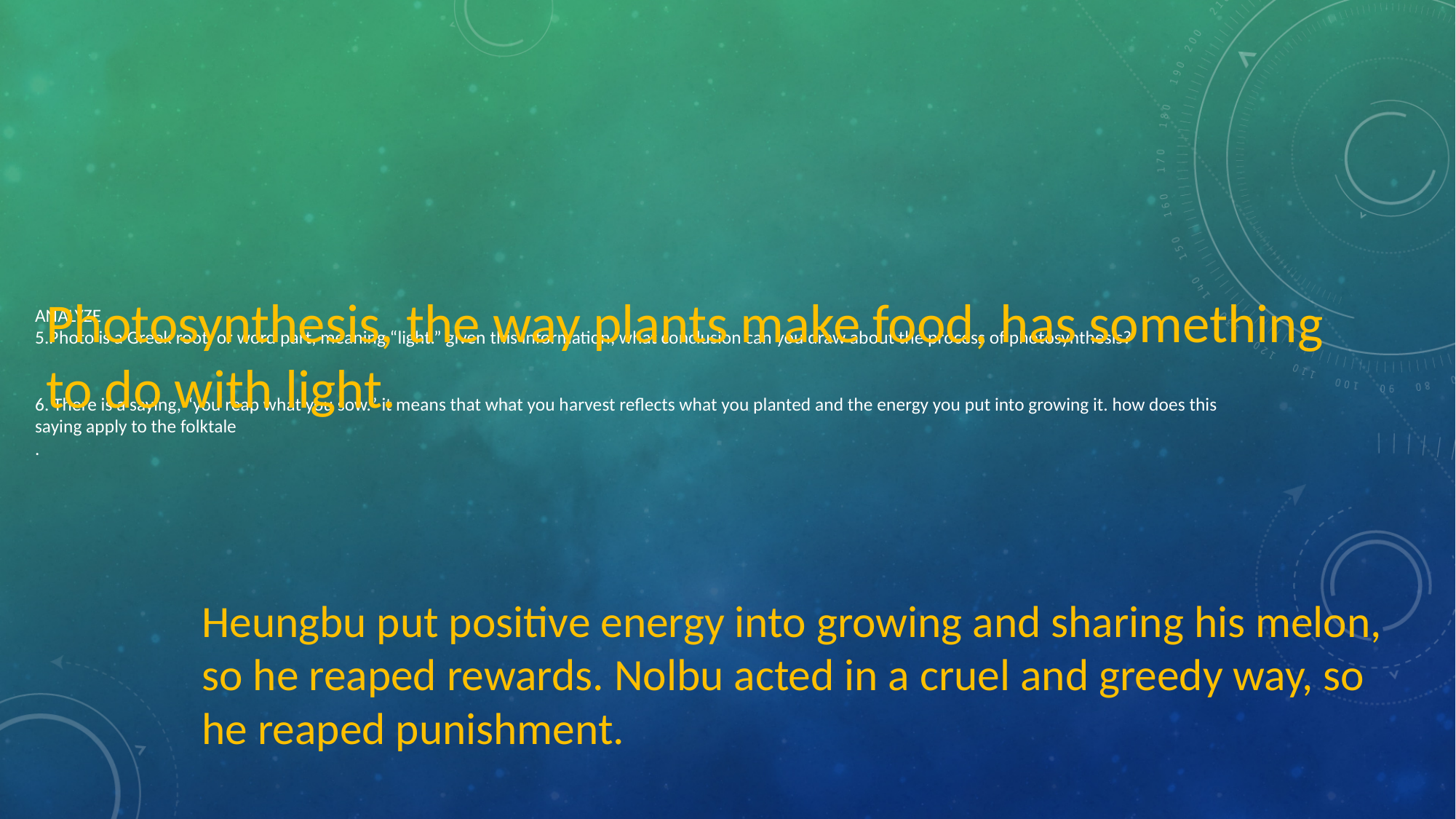

Photosynthesis, the way plants make food, has something to do with light.
# Analyze 5.Photo is a Greek root, or word part, meaning “light.” given this information, what conclusion can you draw about the process of photosynthesis? 6. There is a saying, “you reap what you sow.” it means that what you harvest reflects what you planted and the energy you put into growing it. how does this saying apply to the folktale .
Heungbu put positive energy into growing and sharing his melon, so he reaped rewards. Nolbu acted in a cruel and greedy way, so he reaped punishment.